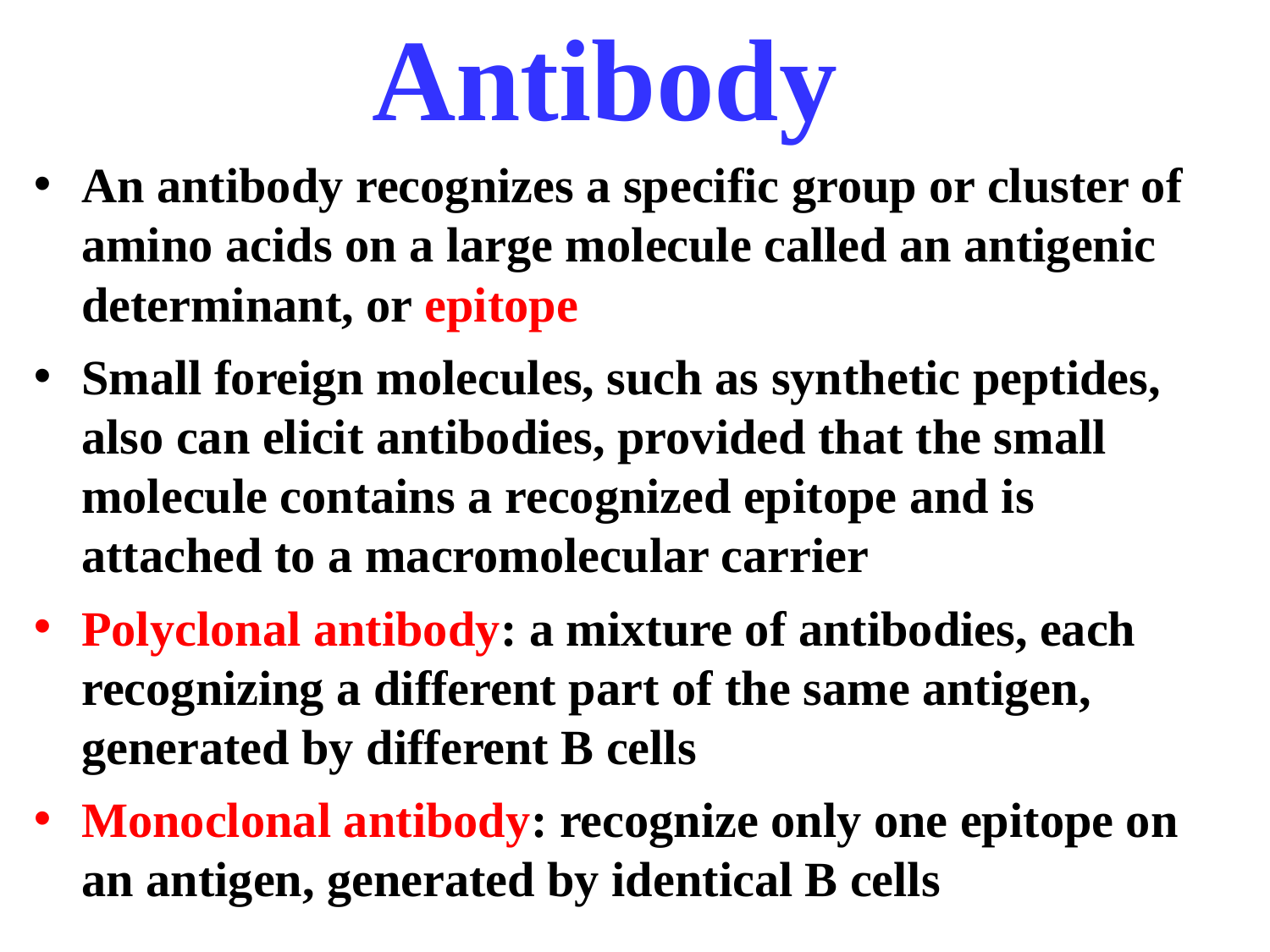

# Antibody

An antibody recognizes a specific group or cluster of amino acids on a large molecule called an antigenic determinant, or epitope
Small foreign molecules, such as synthetic peptides, also can elicit antibodies, provided that the small molecule contains a recognized epitope and is attached to a macromolecular carrier
Polyclonal antibody: a mixture of antibodies, each recognizing a different part of the same antigen, generated by different B cells
Monoclonal antibody: recognize only one epitope on an antigen, generated by identical B cells